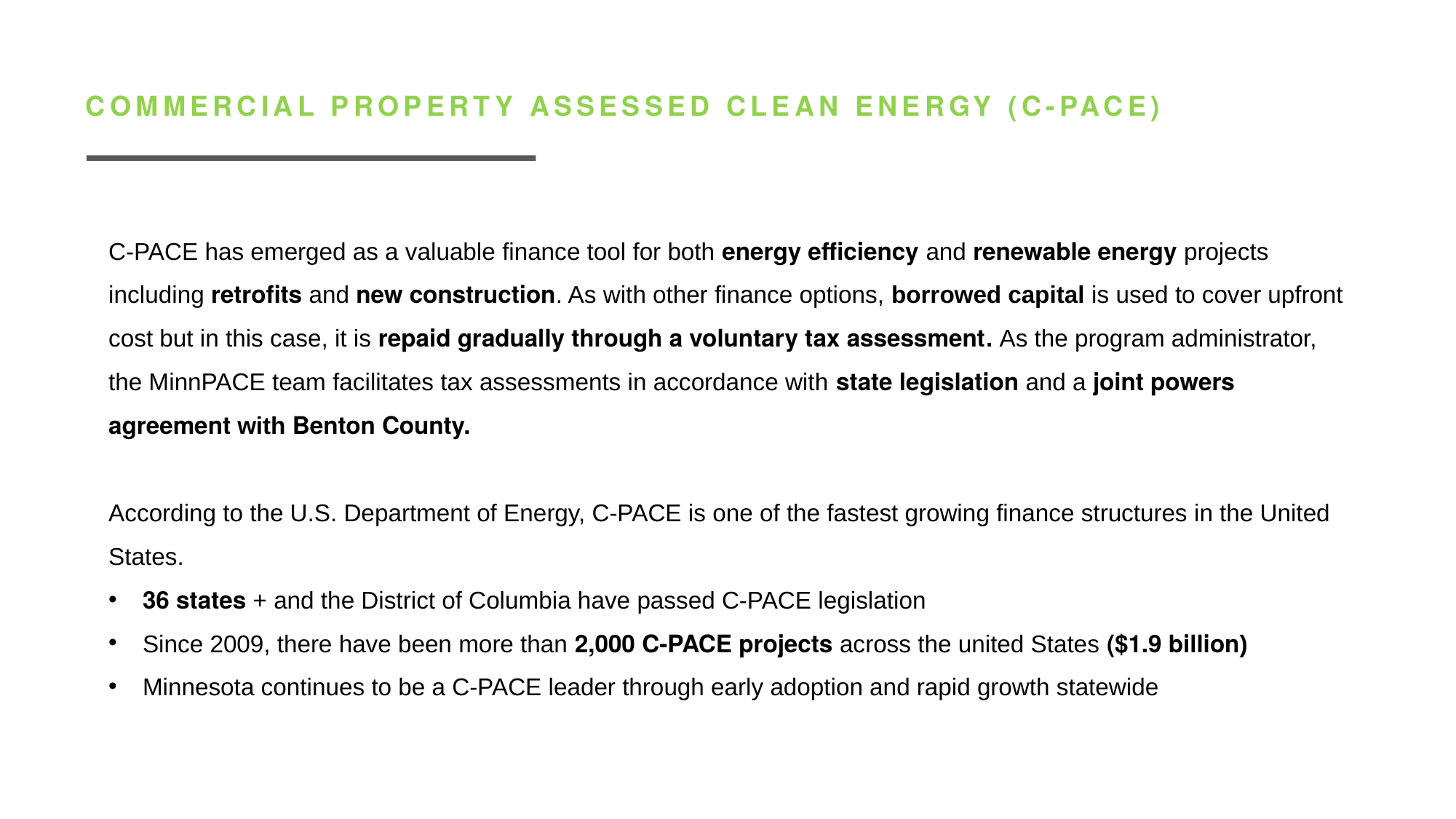

COMMERCIAL PROPERTY ASSESSED CLEAN ENERGY (C-PACE)

C-PACE has emerged as a valuable finance tool for both energy efficiency and renewable energy projects including retrofits and new construction. As with other finance options, borrowed capital is used to cover upfront cost but in this case, it is repaid gradually through a voluntary tax assessment. As the program administrator, the MinnPACE team facilitates tax assessments in accordance with state legislation and a joint powers agreement with Benton County.

According to the U.S. Department of Energy, C-PACE is one of the fastest growing finance structures in the United States.
36 states + and the District of Columbia have passed C-PACE legislation
Since 2009, there have been more than 2,000 C-PACE projects across the united States ($1.9 billion)
Minnesota continues to be a C-PACE leader through early adoption and rapid growth statewide